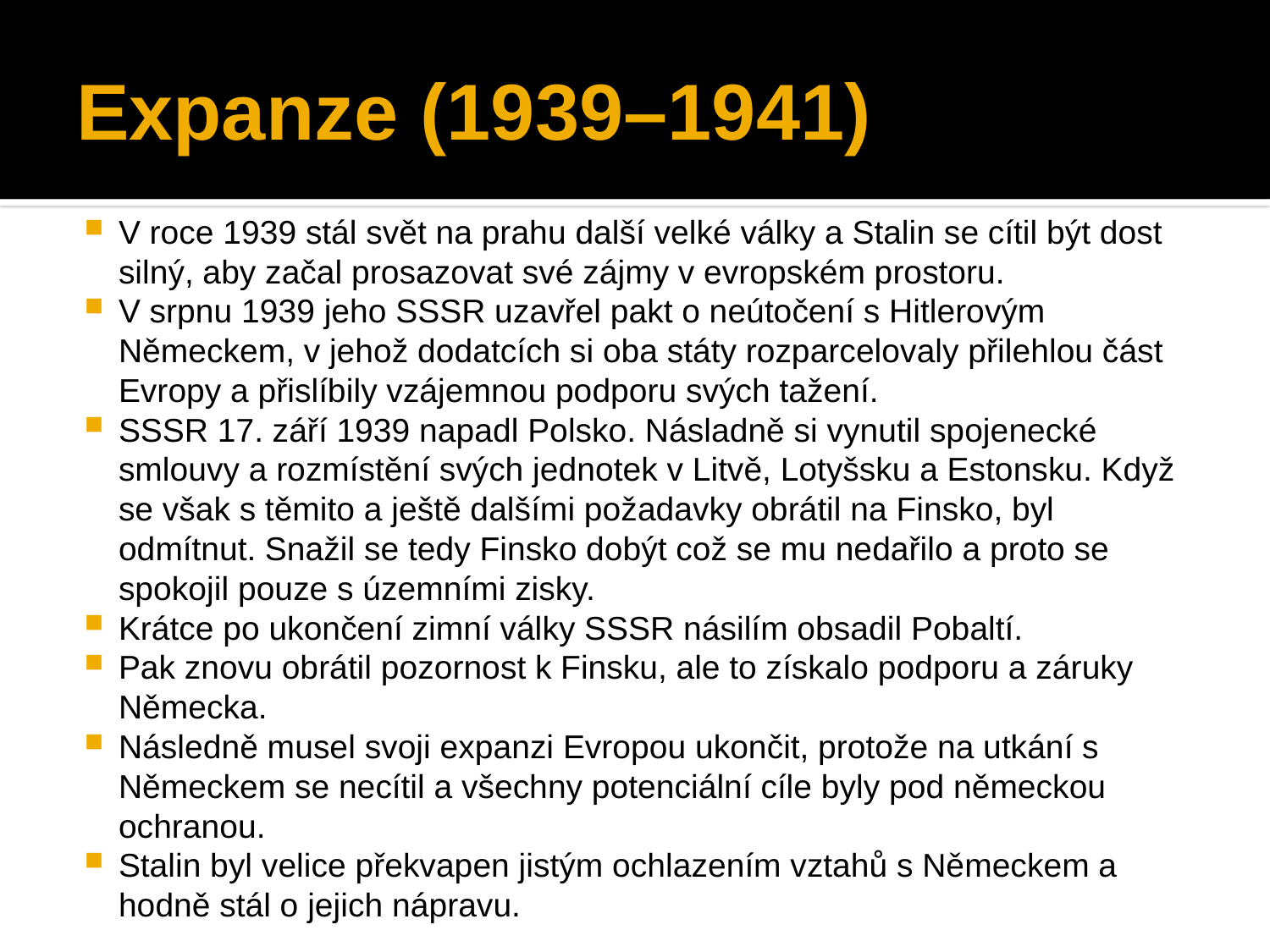

# Expanze (1939–1941)
V roce 1939 stál svět na prahu další velké války a Stalin se cítil být dost silný, aby začal prosazovat své zájmy v evropském prostoru.
V srpnu 1939 jeho SSSR uzavřel pakt o neútočení s Hitlerovým Německem, v jehož dodatcích si oba státy rozparcelovaly přilehlou část Evropy a přislíbily vzájemnou podporu svých tažení.
SSSR 17. září 1939 napadl Polsko. Násladně si vynutil spojenecké smlouvy a rozmístění svých jednotek v Litvě, Lotyšsku a Estonsku. Když se však s těmito a ještě dalšími požadavky obrátil na Finsko, byl odmítnut. Snažil se tedy Finsko dobýt což se mu nedařilo a proto se spokojil pouze s územními zisky.
Krátce po ukončení zimní války SSSR násilím obsadil Pobaltí.
Pak znovu obrátil pozornost k Finsku, ale to získalo podporu a záruky Německa.
Následně musel svoji expanzi Evropou ukončit, protože na utkání s Německem se necítil a všechny potenciální cíle byly pod německou ochranou.
Stalin byl velice překvapen jistým ochlazením vztahů s Německem a hodně stál o jejich nápravu.